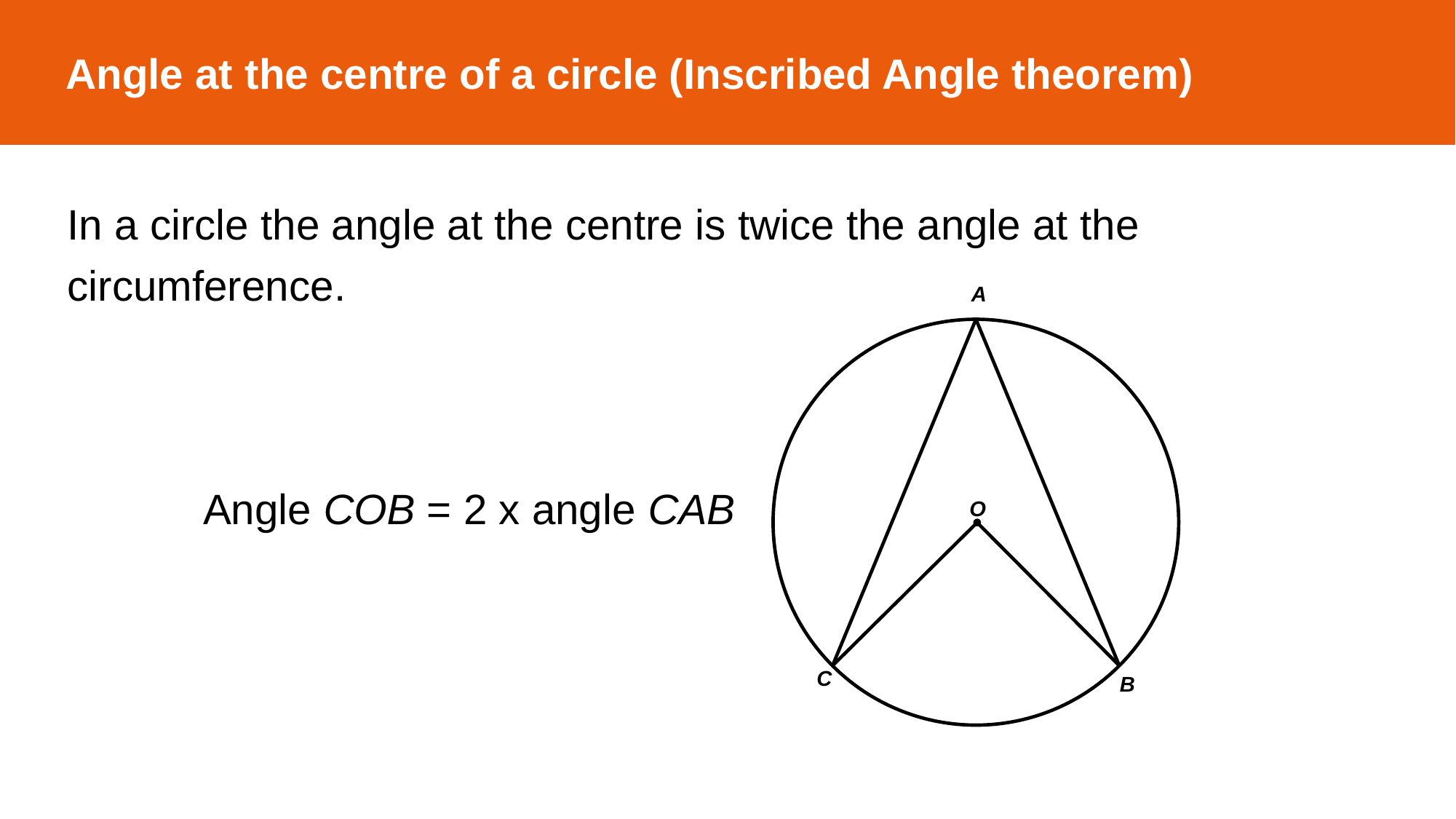

Angle at the centre of a circle (Inscribed Angle theorem)
In a circle the angle at the centre is twice the angle at the circumference.

A

O

C
B

Angle COB = 2 x angle CAB